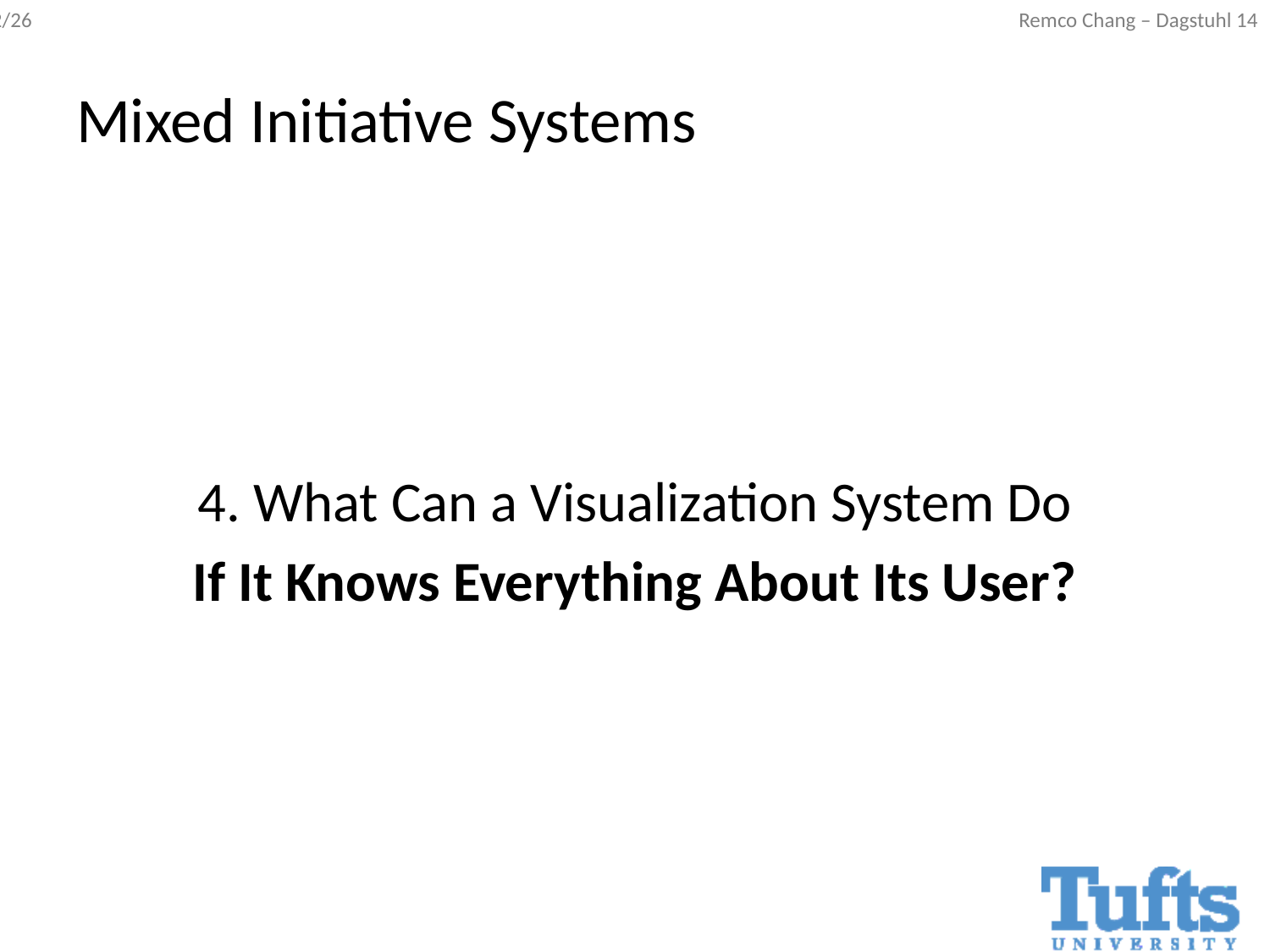

# Mixed Initiative Systems

4. What Can a Visualization System Do
If It Knows Everything About Its User?